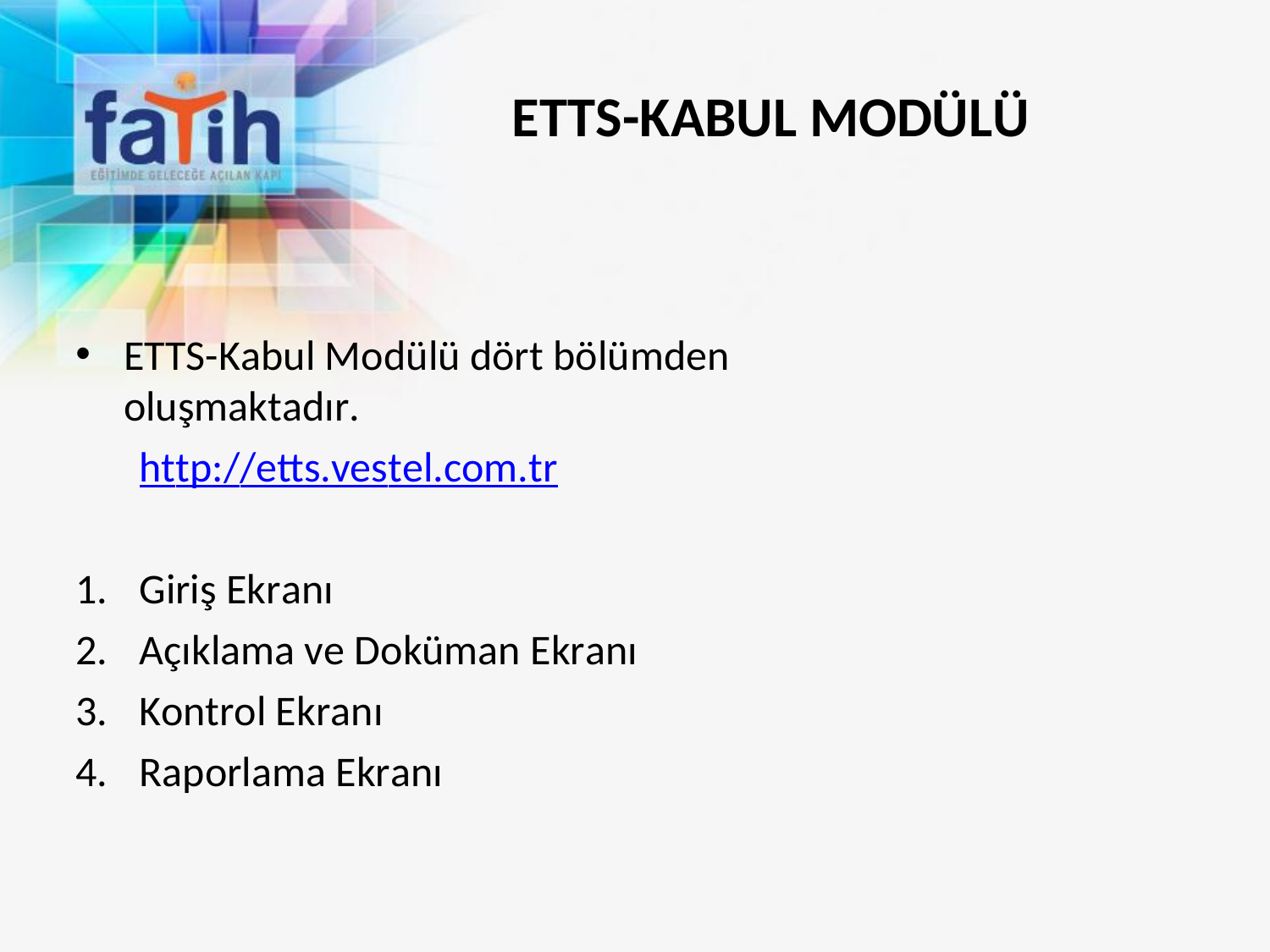

# ETTS-KABUL MODÜLÜ
ETTS-Kabul Modülü dört bölümden oluşmaktadır.

http://etts.vestel.com.tr

Giriş Ekranı

Açıklama ve Doküman Ekranı

Kontrol Ekranı

Raporlama Ekranı